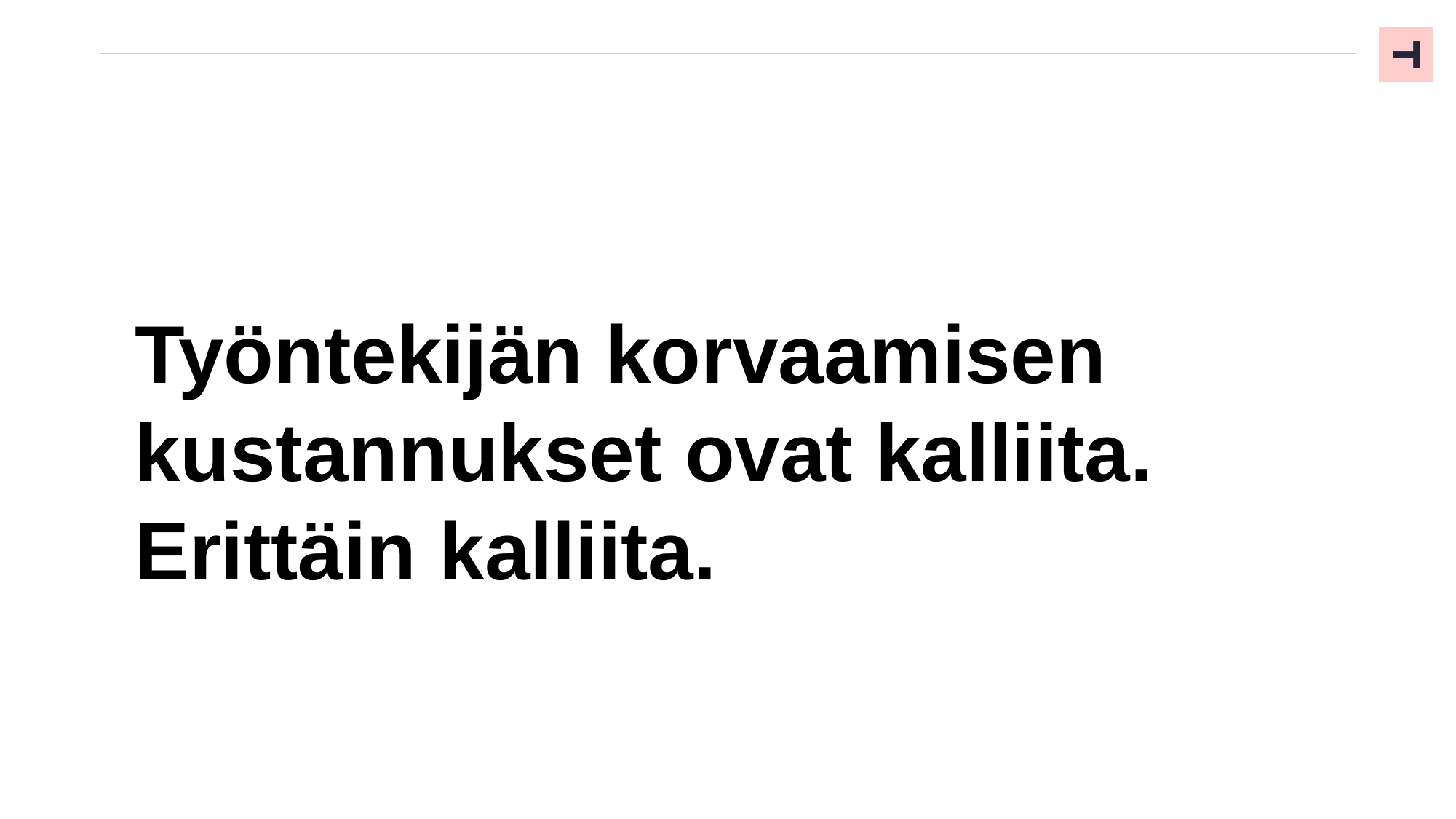

02
Työntekijän korvaamisen kustannukset ovat kalliita.
Erittäin kalliita.